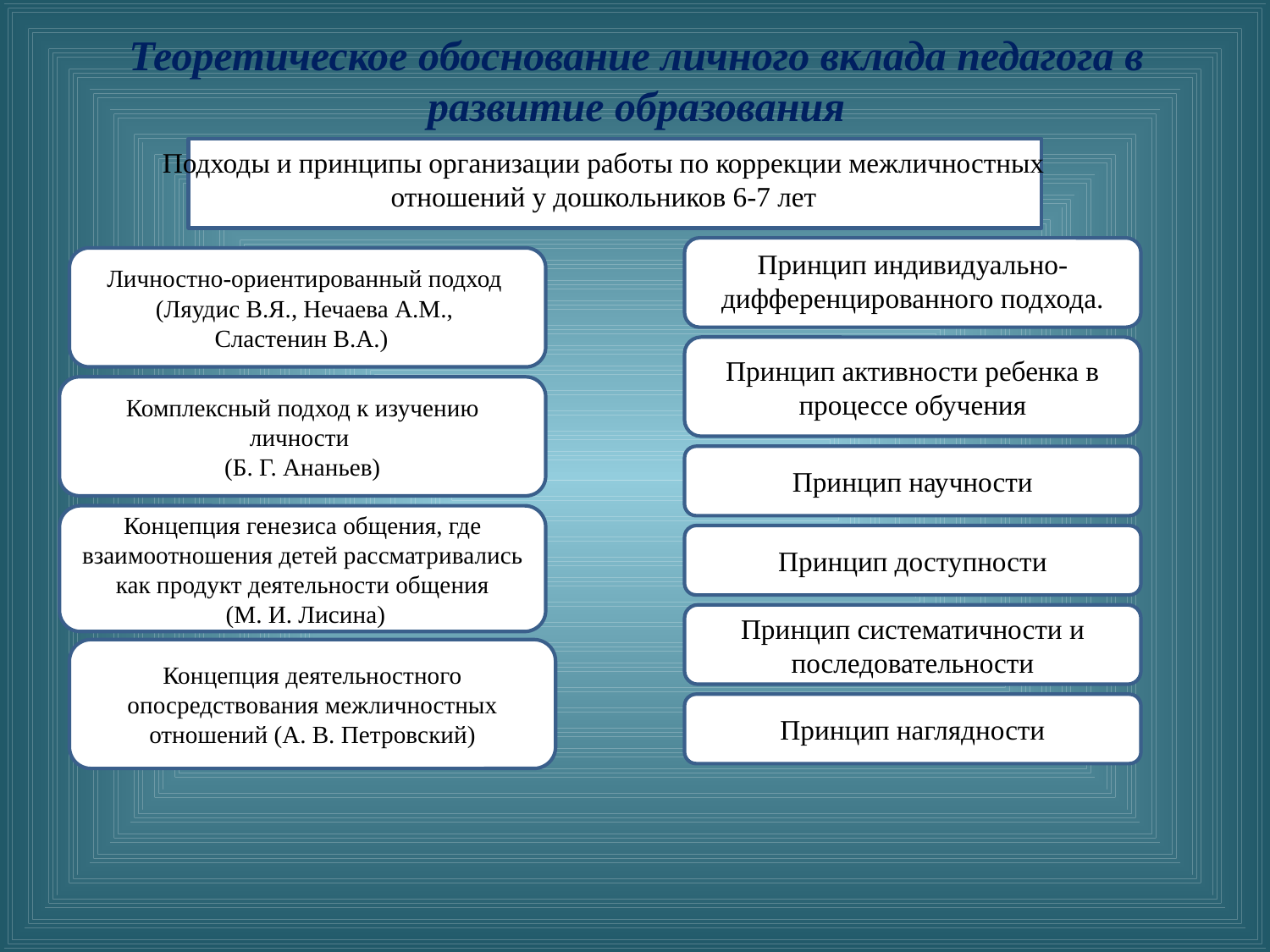

# Теоретическое обоснование личного вклада педагога в развитие образования
Подходы и принципы организации работы по коррекции межличностных отношений у дошкольников 6-7 лет

Принцип индивидуально-дифференцированного подхода.

Личностно-ориентированный подход
(Ляудис В.Я., Нечаева А.М.,
Сластенин В.А.)
Принцип активности ребенка в процессе обучения
Комплексный подход к изучению личности
(Б. Г. Ананьев)
Принцип научности
Концепция генезиса общения, где взаимоотношения детей рассматривались как продукт деятельности общения
 (М. И. Лисина)
Принцип доступности
Принцип систематичности и последовательности
Концепция деятельностного опосредствования межличностных отношений (А. В. Петровский)
Принцип наглядности